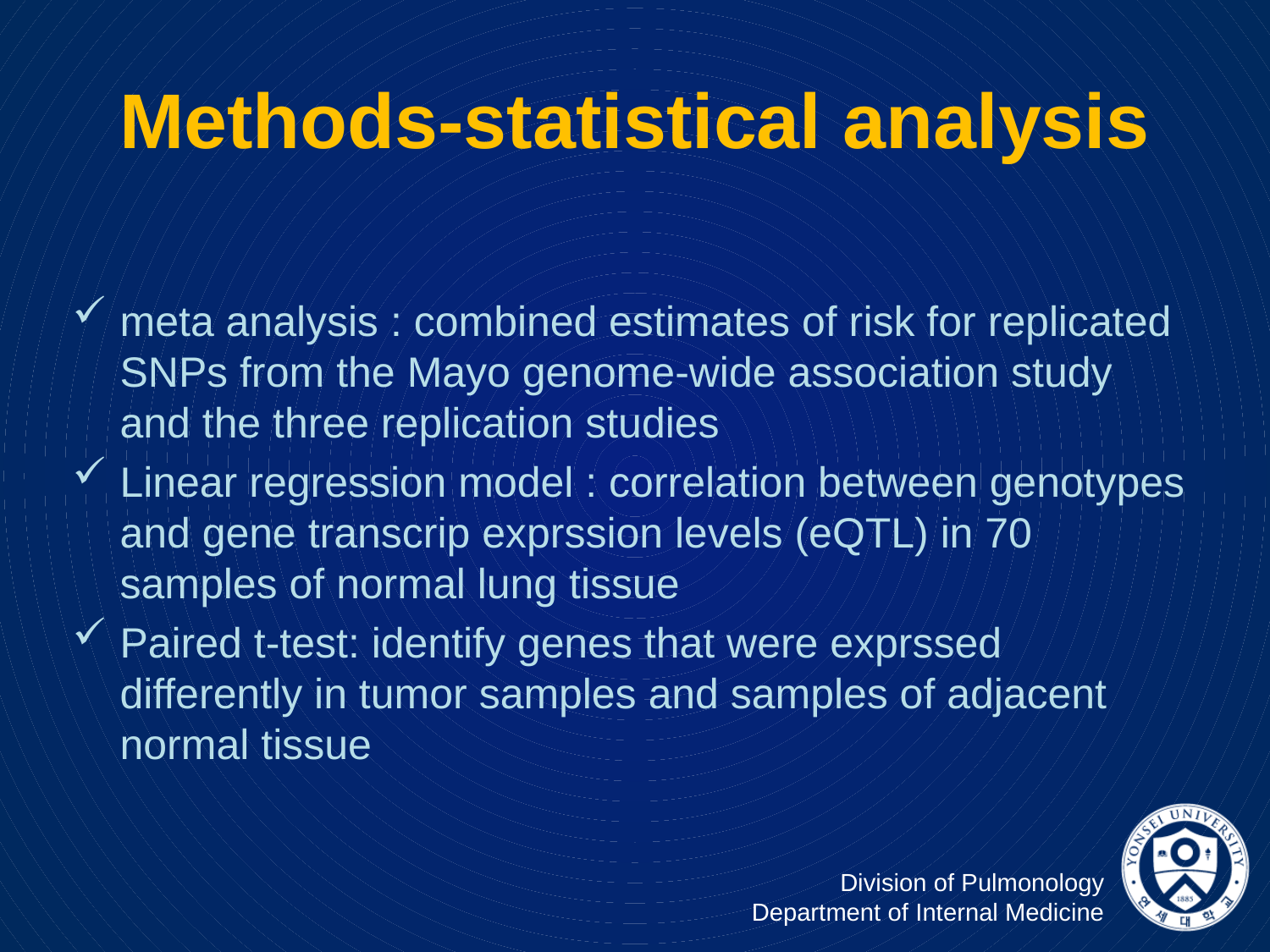

# Methods-statistical analysis

meta analysis : combined estimates of risk for replicated SNPs from the Mayo genome-wide association study and the three replication studies
Linear regression model : correlation between genotypes and gene transcrip exprssion levels (eQTL) in 70 samples of normal lung tissue
Paired t-test: identify genes that were exprssed differently in tumor samples and samples of adjacent normal tissue